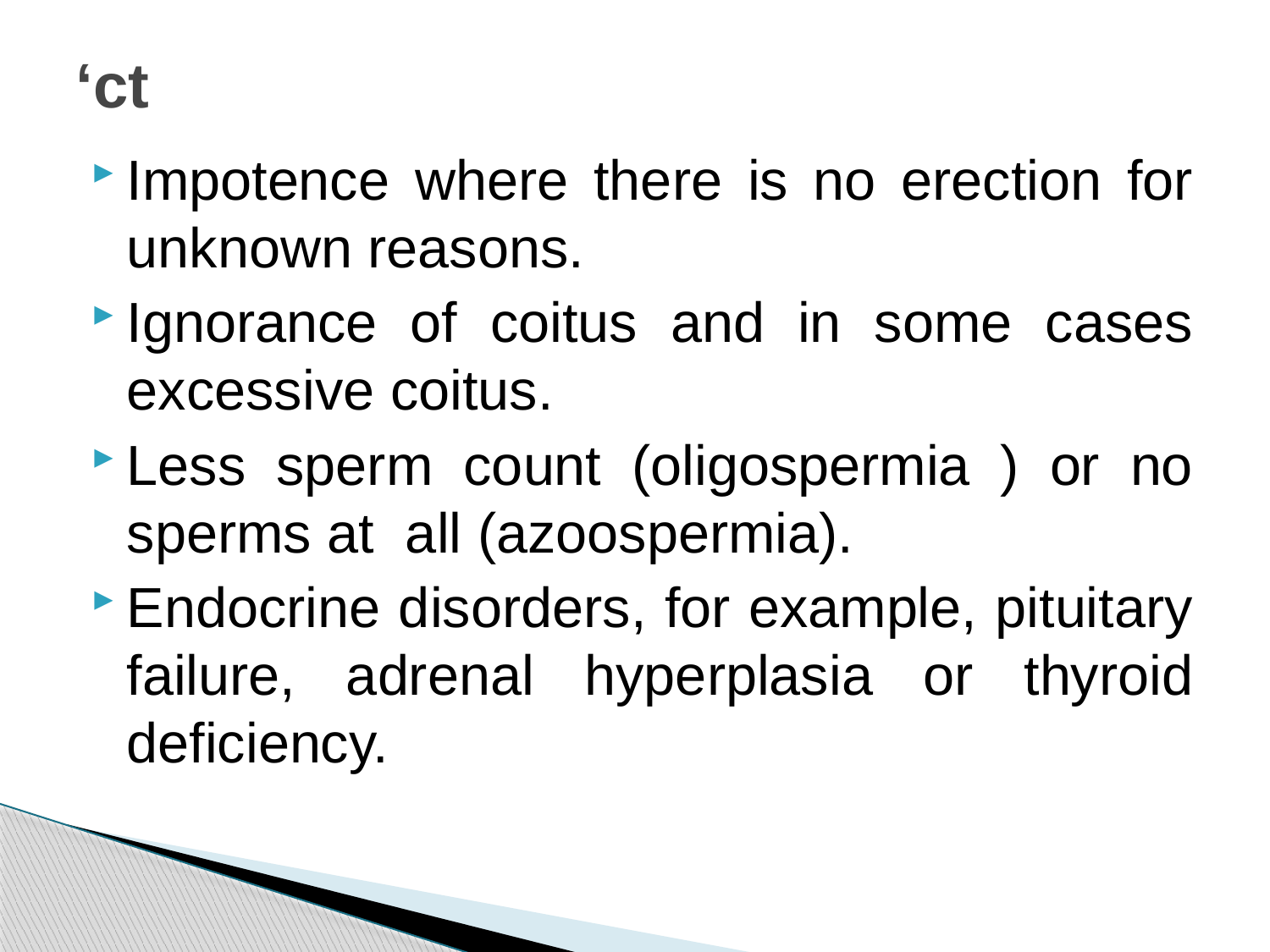

# ‘ct
Impotence where there is no erection for unknown reasons.
Ignorance of coitus and in some cases excessive coitus.
Less sperm count (oligospermia ) or no sperms at  all (azoospermia).
Endocrine disorders, for example, pituitary failure, adrenal hyperplasia or thyroid deficiency.

230